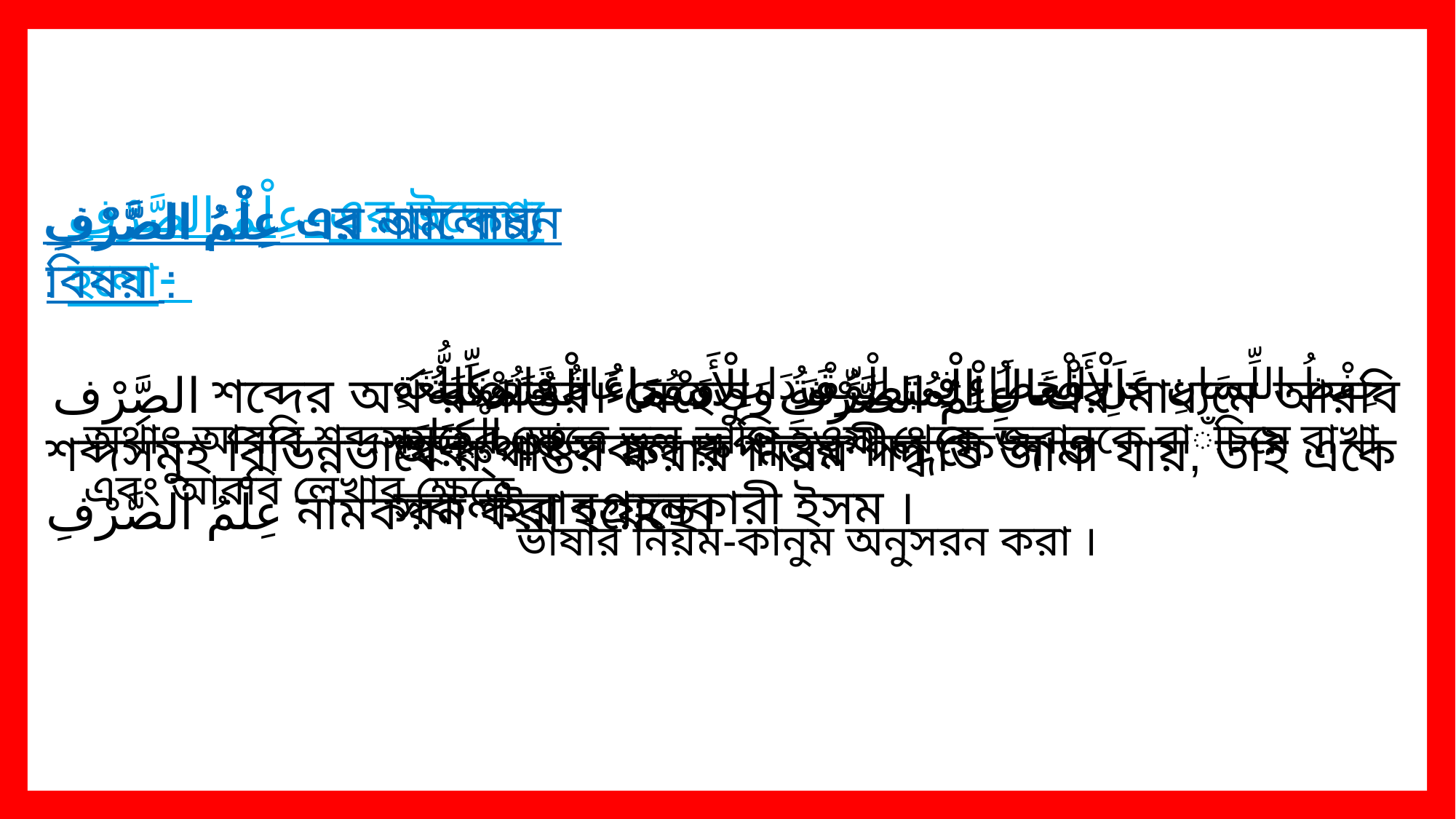

عِلْمُ الصَّرْفِ–এর উদ্দেশ্য হলো-
عِلْمُ الصَّرْفِ এর নাম করন :
عِلْمُ الصَّرْفِ এর আলোচ্য বিষয় :
  اَلْأَفْعَالُ الْمُتَصَرِّفَةُ وَالْأَسْمَاءُ الْمُتَمَكِّنَةُ
অর্থাৎ সকল রুপান্তরশীল ফে’ল ও সকলইরাবগ্রহনকারী ইসম ।
حِفْظُ اللِّسَانِ عَنِ الْخَطَاءِ فِي الْمُفْرَدَاتِ وَ مُرَاعَاةُ قَانُوْنِاللُّغَةِ فِي الْكِتَابَةِ
 الصَّرْف শব্দের অর্থ রুপান্তর। যেহেতু  عِلْمُ الصَّرْفِ -এর মাধ্যমে আরবি শব্দসমুহ বিভিন্নভাবে রুপান্তর করার নিয়ম পদ্ধতি জানা যায়, তাই একে عِلْمُ الصَّرْفِ নামকরন করা হয়েছে।
অর্থাৎ আরবি শব্দসমূহের ক্ষেত্রে ভুল-ভ্রান্তি হওয়া থেকে জবানকে বাঁচিয়ে রাখা এবং আরবি লেখার ক্ষেত্রে
                                       ভাষার নিয়ম-কানুম অনুসরন করা ।